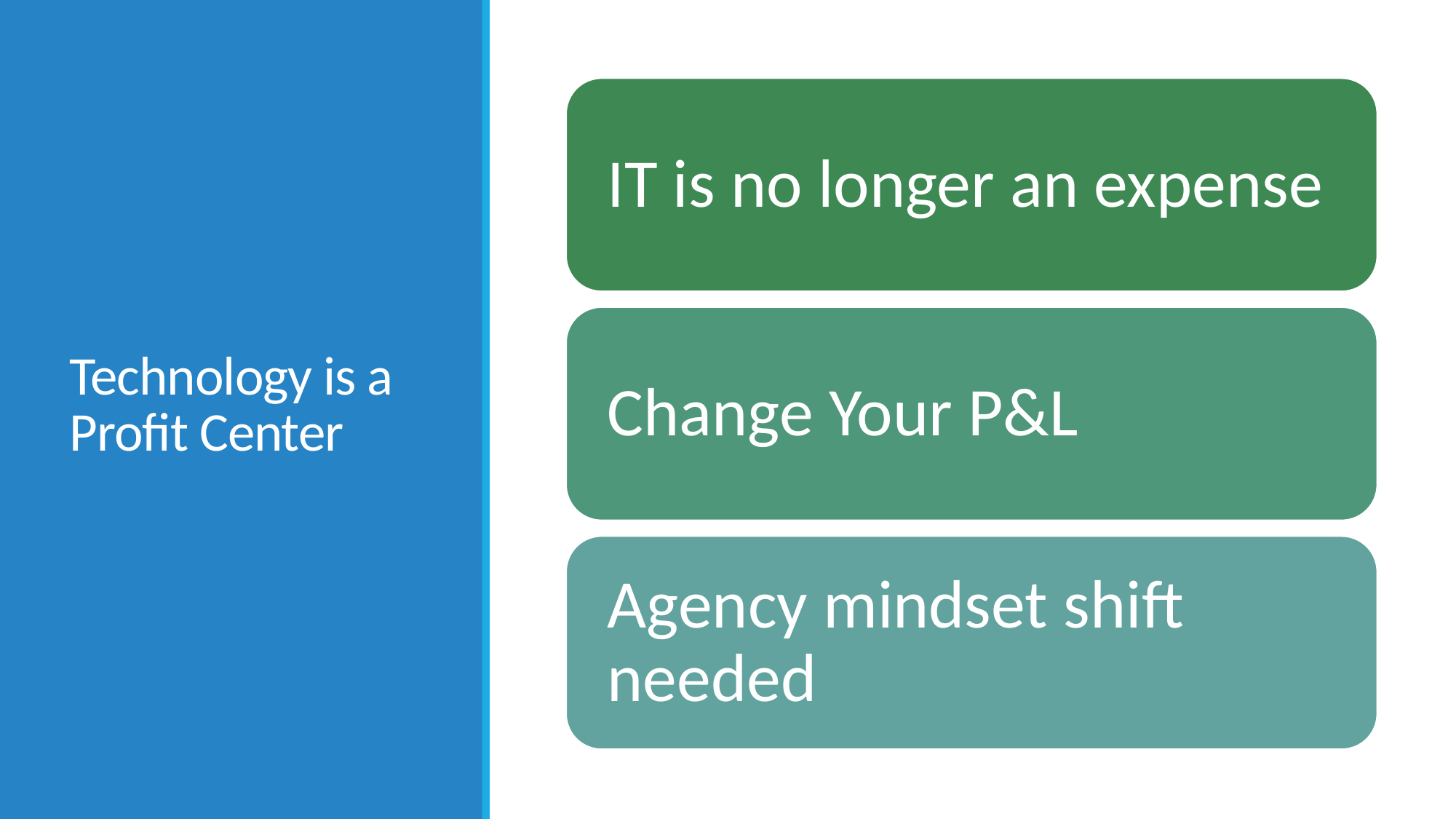

# Technology is a Profit Center
IT is no longer an expense
Change Your P&L
Agency mindset shift needed